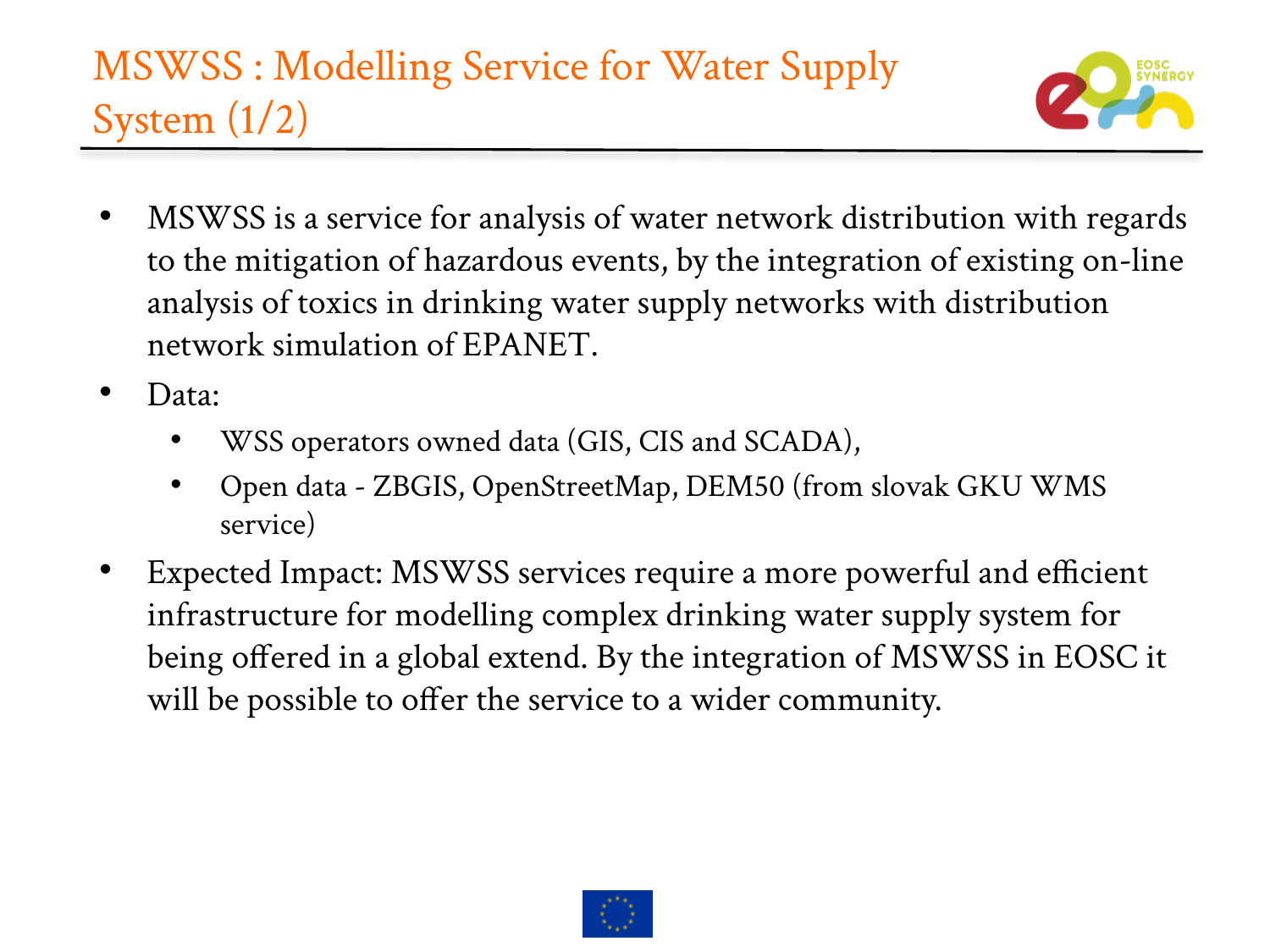

# MSWSS : Modelling Service for Water Supply System (1/2)
MSWSS is a service for analysis of water network distribution with regards to the mitigation of hazardous events, by the integration of existing on-line analysis of toxics in drinking water supply networks with distribution network simulation of EPANET.
Data:
WSS operators owned data (GIS, CIS and SCADA),
Open data - ZBGIS, OpenStreetMap, DEM50 (from slovak GKU WMS service)
Expected Impact: MSWSS services require a more powerful and efficient infrastructure for modelling complex drinking water supply system for being offered in a global extend. By the integration of MSWSS in EOSC it will be possible to offer the service to a wider community.